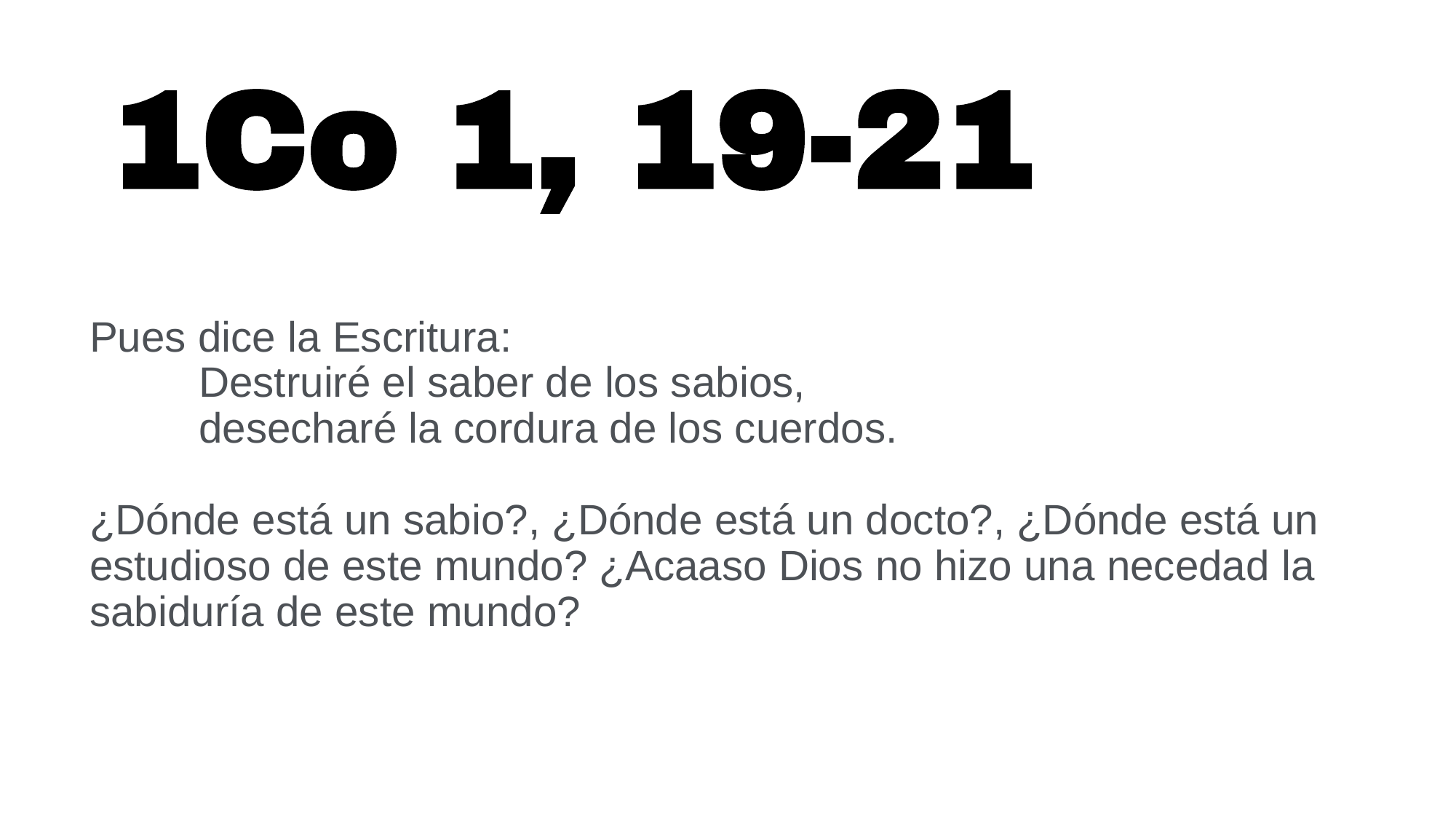

# 1Co 1, 19-21
Pues dice la Escritura:
	Destruiré el saber de los sabios,
	desecharé la cordura de los cuerdos.

¿Dónde está un sabio?, ¿Dónde está un docto?, ¿Dónde está un estudioso de este mundo? ¿Acaaso Dios no hizo una necedad la sabiduría de este mundo?